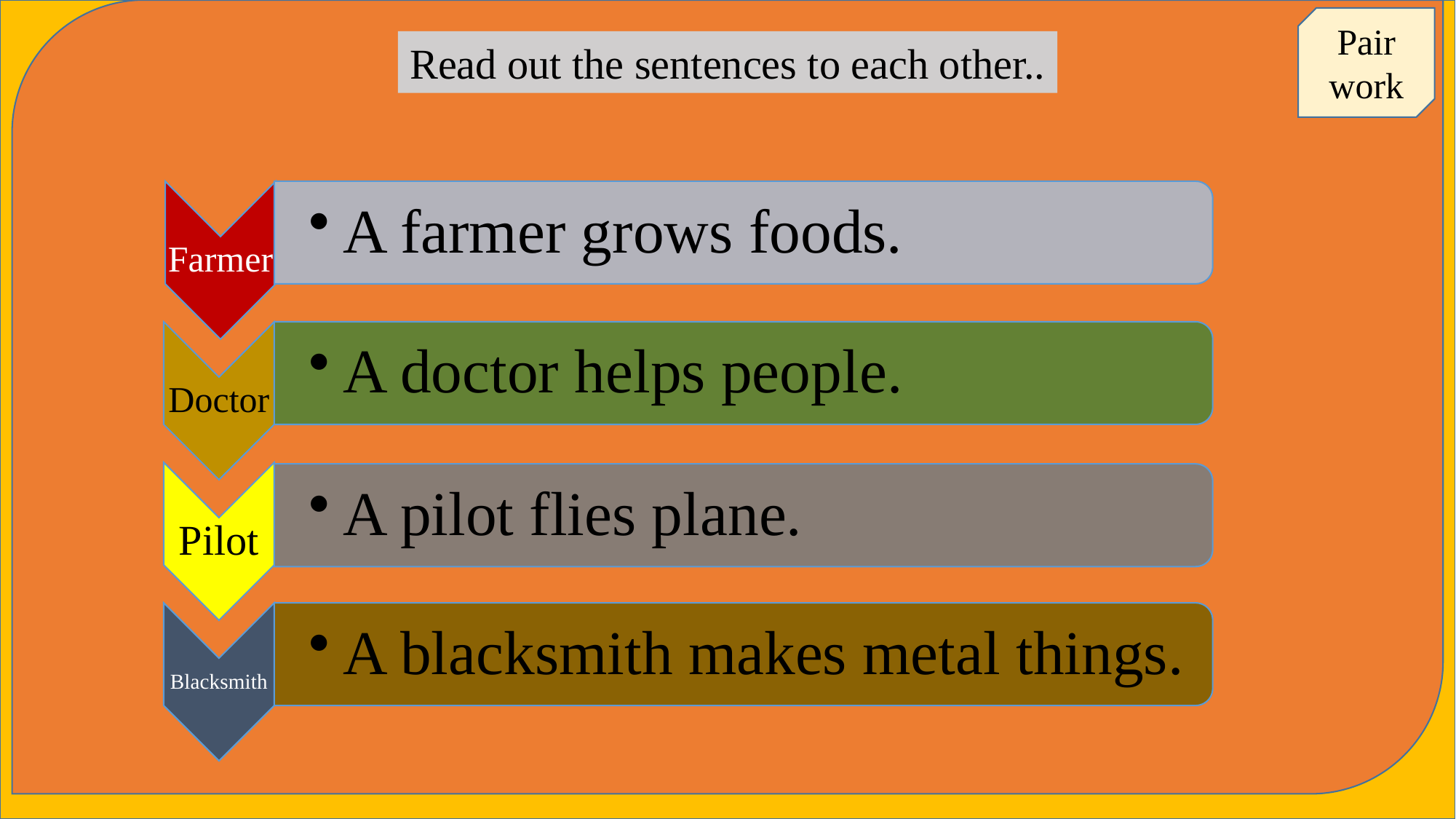

Pair work
Read out the sentences to each other..
Farmer
A farmer grows foods.
Doctor
A doctor helps people.
Pilot
A pilot flies plane.
Blacksmith
A blacksmith makes metal things.